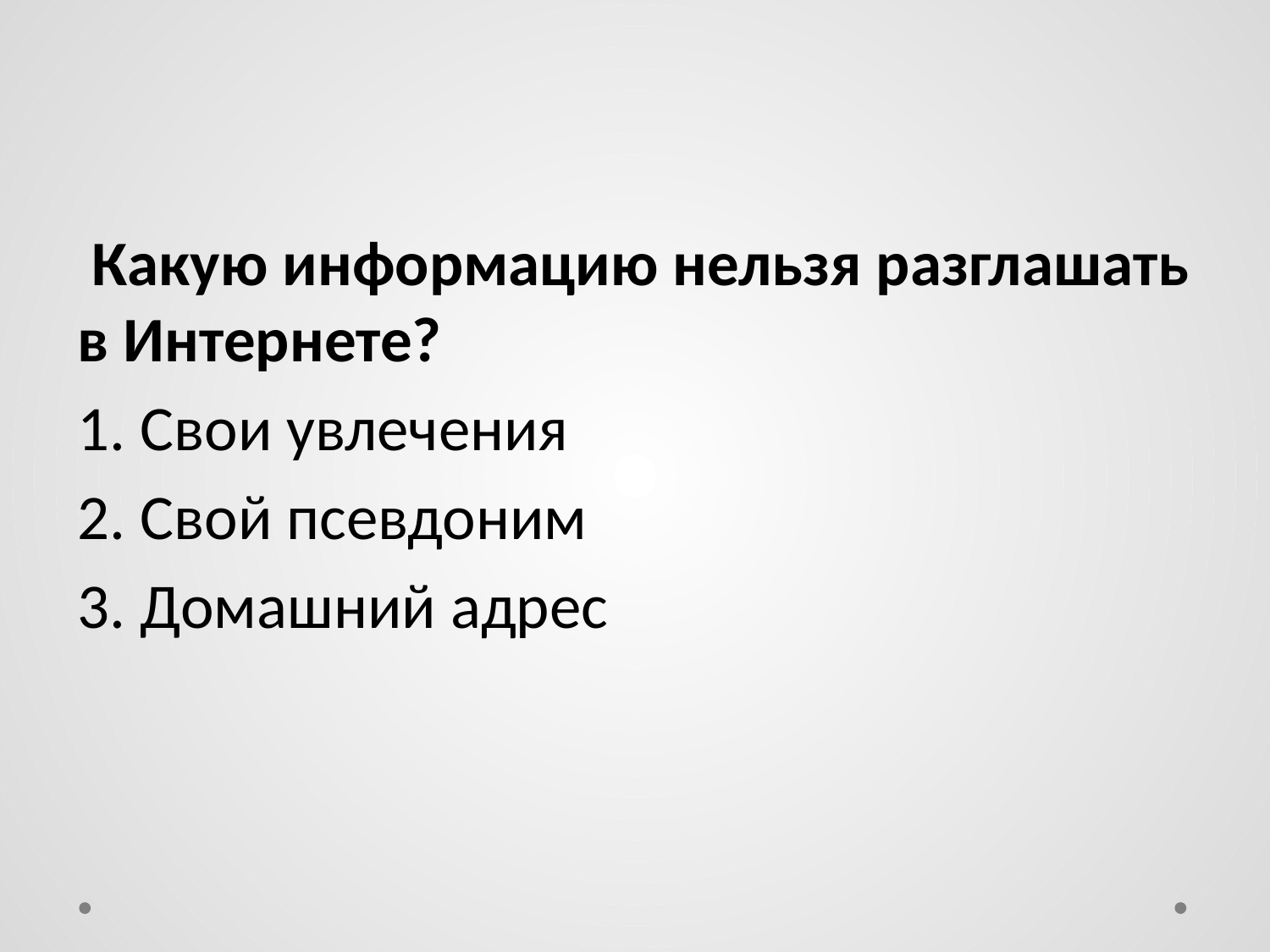

Какую информацию нельзя разглашать в Интернете?
1. Свои увлечения
2. Свой псевдоним
3. Домашний адрес